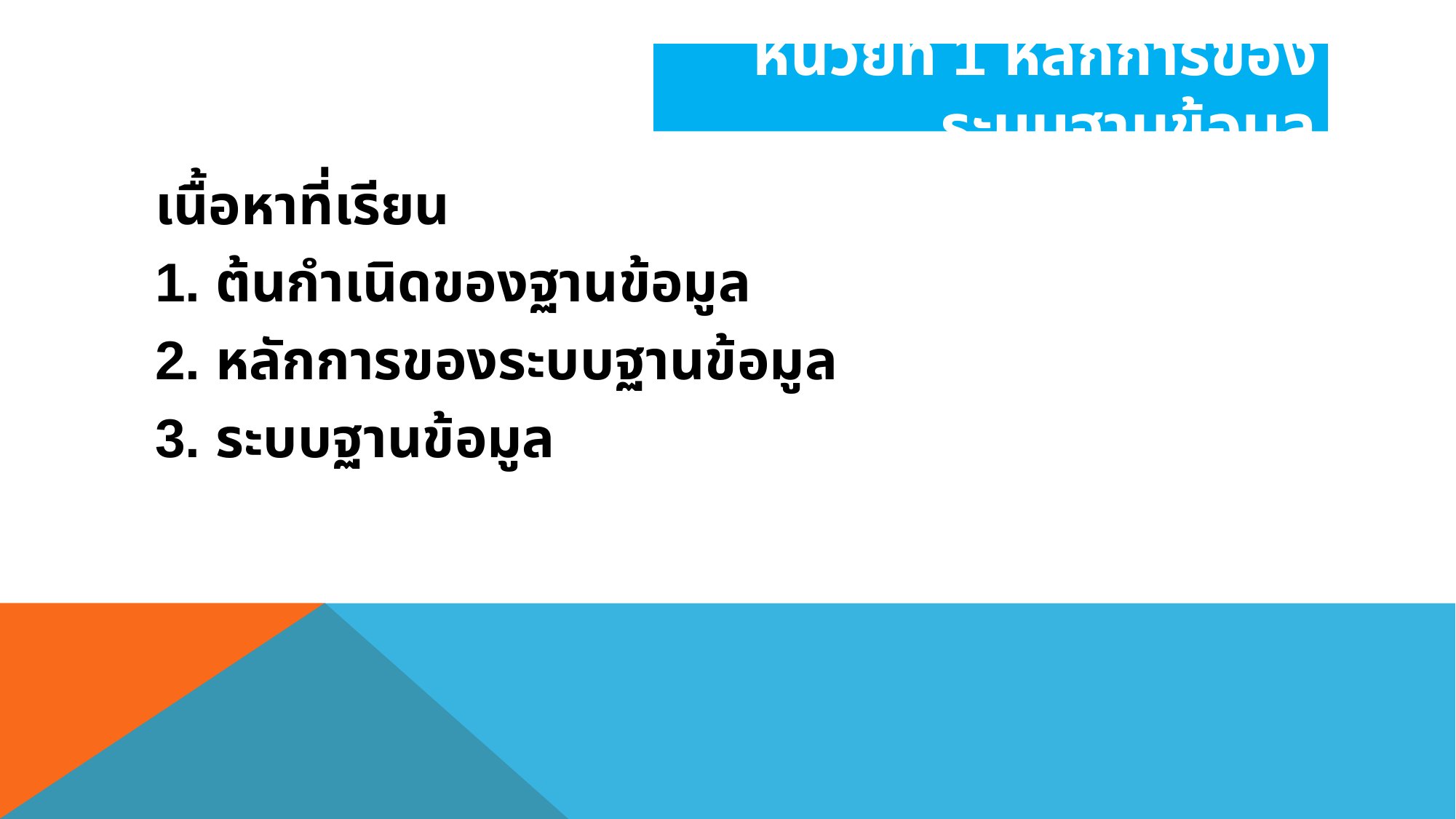

# หน่วยที่ 1 หลักการของระบบฐานข้อมูล
เนื้อหาที่เรียน
1. ต้นกำเนิดของฐานข้อมูล
2. หลักการของระบบฐานข้อมูล
3. ระบบฐานข้อมูล